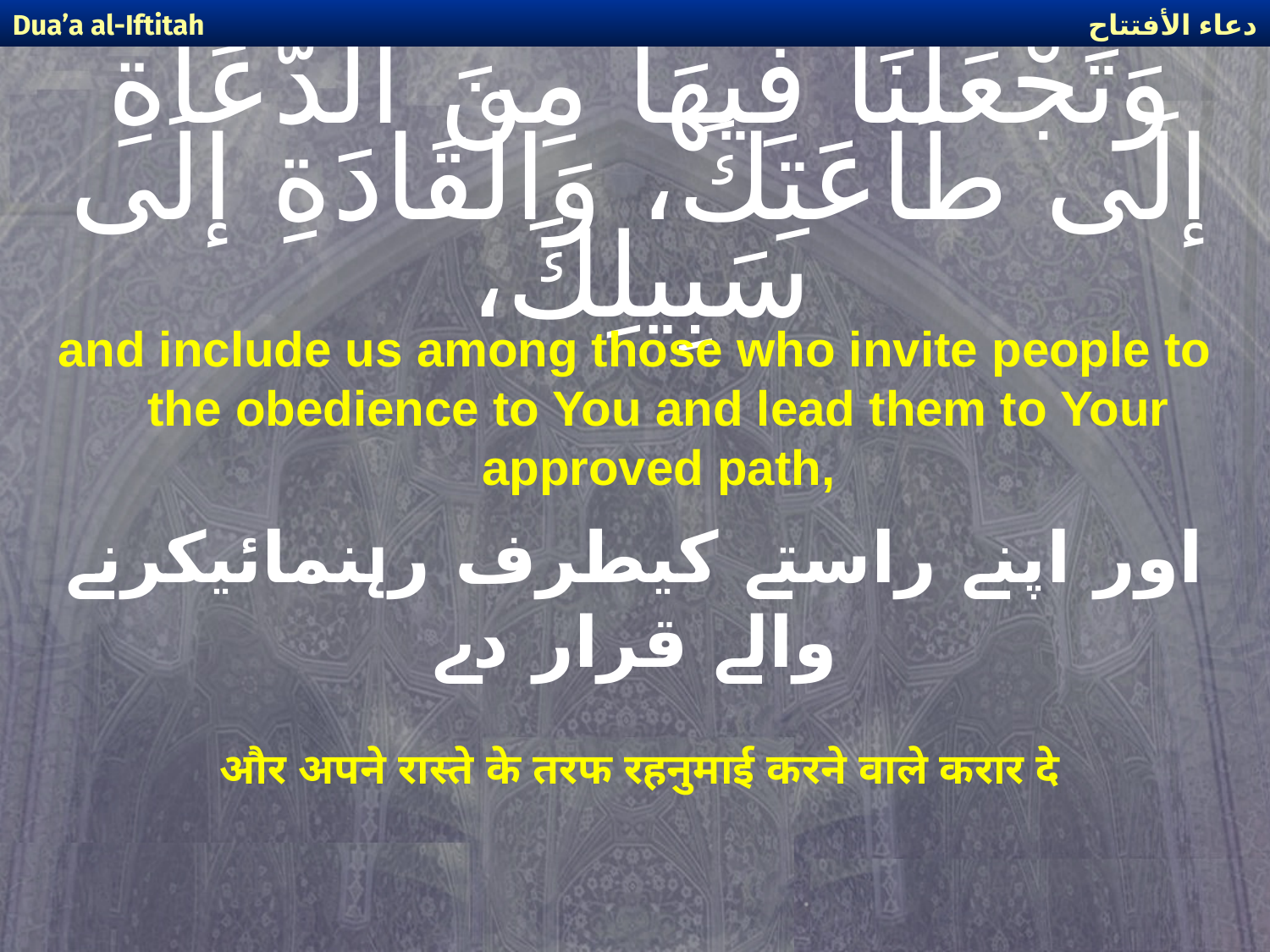

دعاء الأفتتاح
Dua’a al-Iftitah
# وَتَجْعَلُنَا فِيهَا مِنَ الدُّعَاةِ إلَى طَاعَتِكَ، وَالْقَادَةِ إلَى سَبِيلِكَ،
and include us among those who invite people to the obedience to You and lead them to Your approved path,
اور اپنے راستے کیطرف رہنمائیکرنے والے قرار دے
और अपने रास्ते के तरफ रहनुमाई करने वाले करार दे